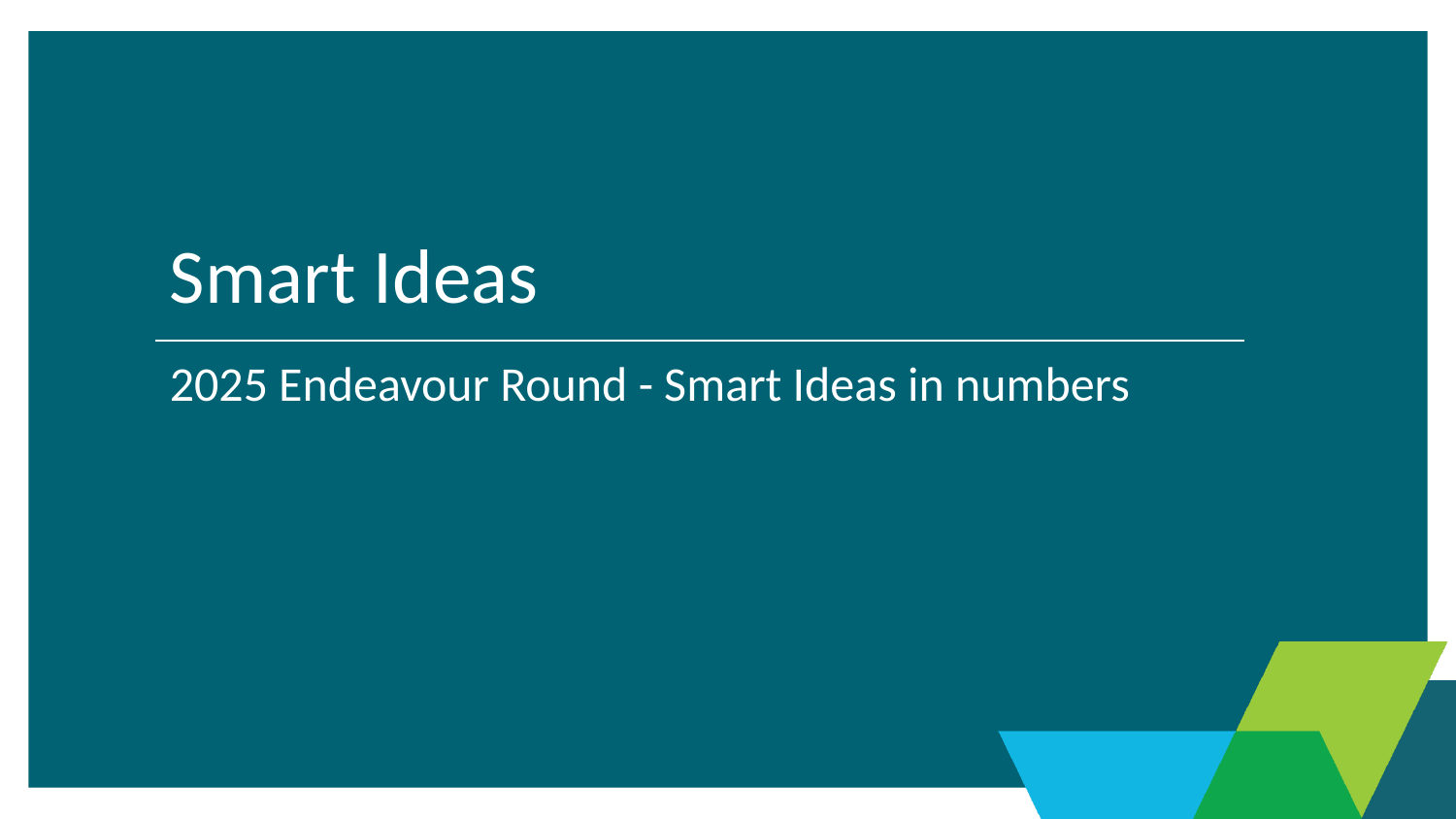

# Smart Ideas
2025 Endeavour Round - Smart Ideas in numbers